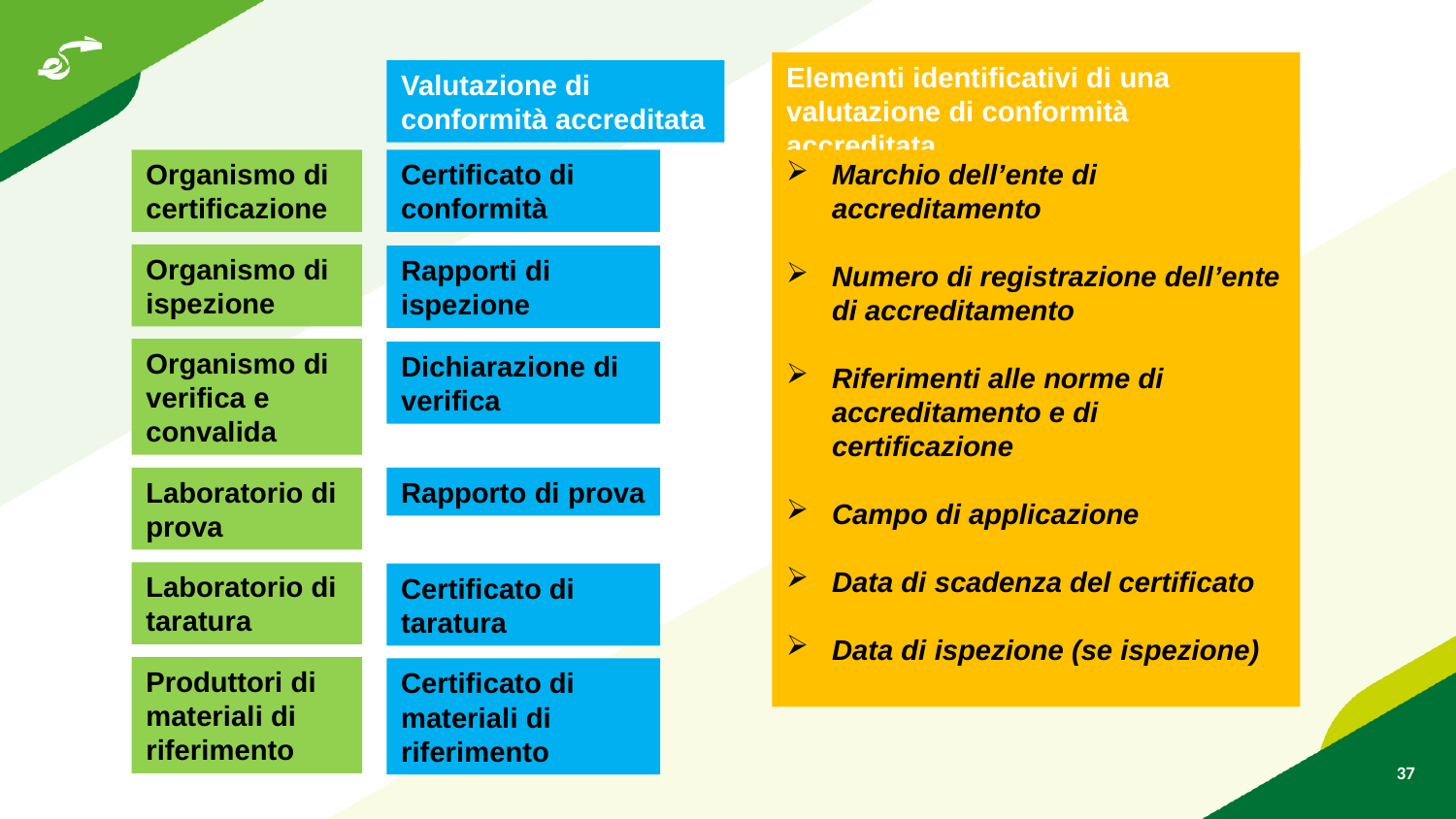

Elementi identificativi di una valutazione di conformità accreditata
Valutazione di conformità accreditata
Organismo di certificazione
Certificato di conformità
Marchio dell’ente di accreditamento

Numero di registrazione dell’ente di accreditamento

Riferimenti alle norme di accreditamento e di certificazione

Campo di applicazione

Data di scadenza del certificato

Data di ispezione (se ispezione)

Organismo di ispezione
Rapporti di ispezione
Organismo di verifica e convalida
Dichiarazione di verifica
Laboratorio di prova
Rapporto di prova
Laboratorio di taratura
Certificato di taratura
Produttori di materiali di riferimento
Certificato di materiali di riferimento
37